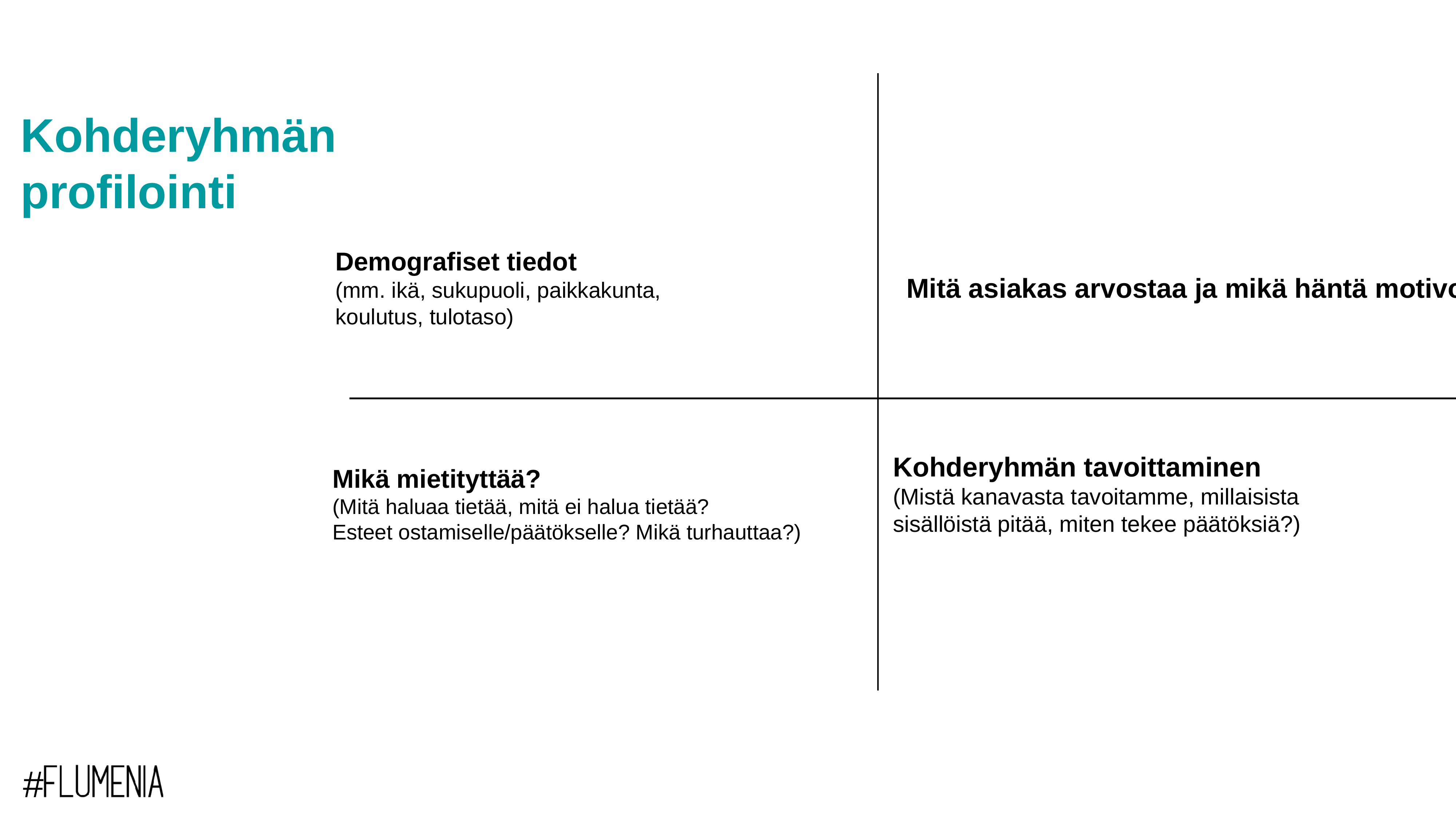

Kohderyhmän profilointi

Demografiset tiedot
(mm. ikä, sukupuoli, paikkakunta,
koulutus, tulotaso)
Mitä asiakas arvostaa ja mikä häntä motivoi?

Mikä mietityttää?
(Mitä haluaa tietää, mitä ei halua tietää?
Esteet ostamiselle/päätökselle? Mikä turhauttaa?)
Kohderyhmän tavoittaminen
(Mistä kanavasta tavoitamme, millaisista sisällöistä pitää, miten tekee päätöksiä?)